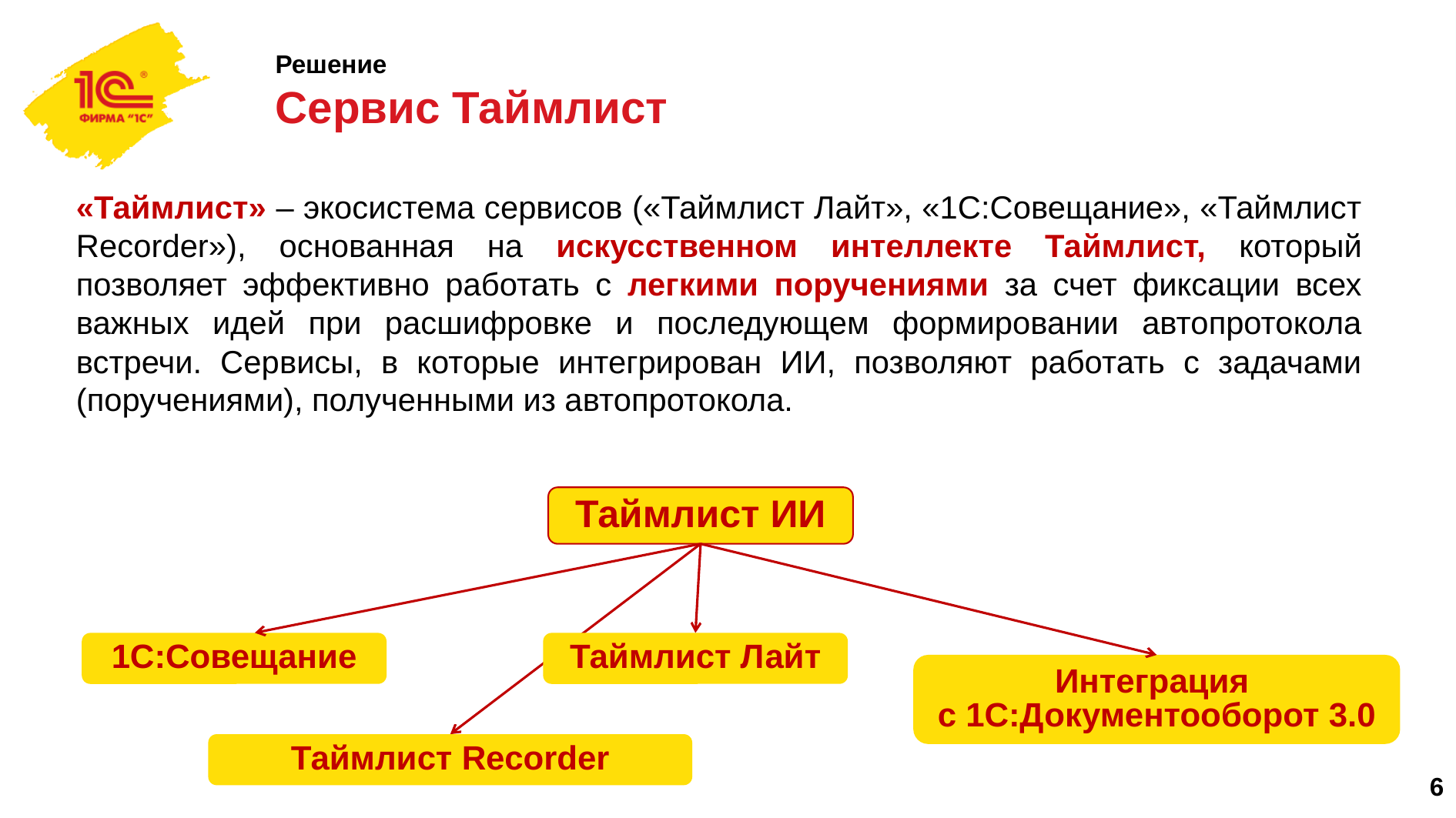

Решение
Сервис Таймлист
«Таймлист» – экосистема сервисов («Таймлист Лайт», «1C:Совещание», «Таймлист Recorder»), основанная на искусственном интеллекте Таймлист, который позволяет эффективно работать с легкими поручениями за счет фиксации всех важных идей при расшифровке и последующем формировании автопротокола встречи. Сервисы, в которые интегрирован ИИ, позволяют работать с задачами (поручениями), полученными из автопротокола.
Таймлист ИИ
1С:Совещание
Таймлист Лайт
Интеграция
с 1С:Документооборот 3.0
Таймлист Recorder